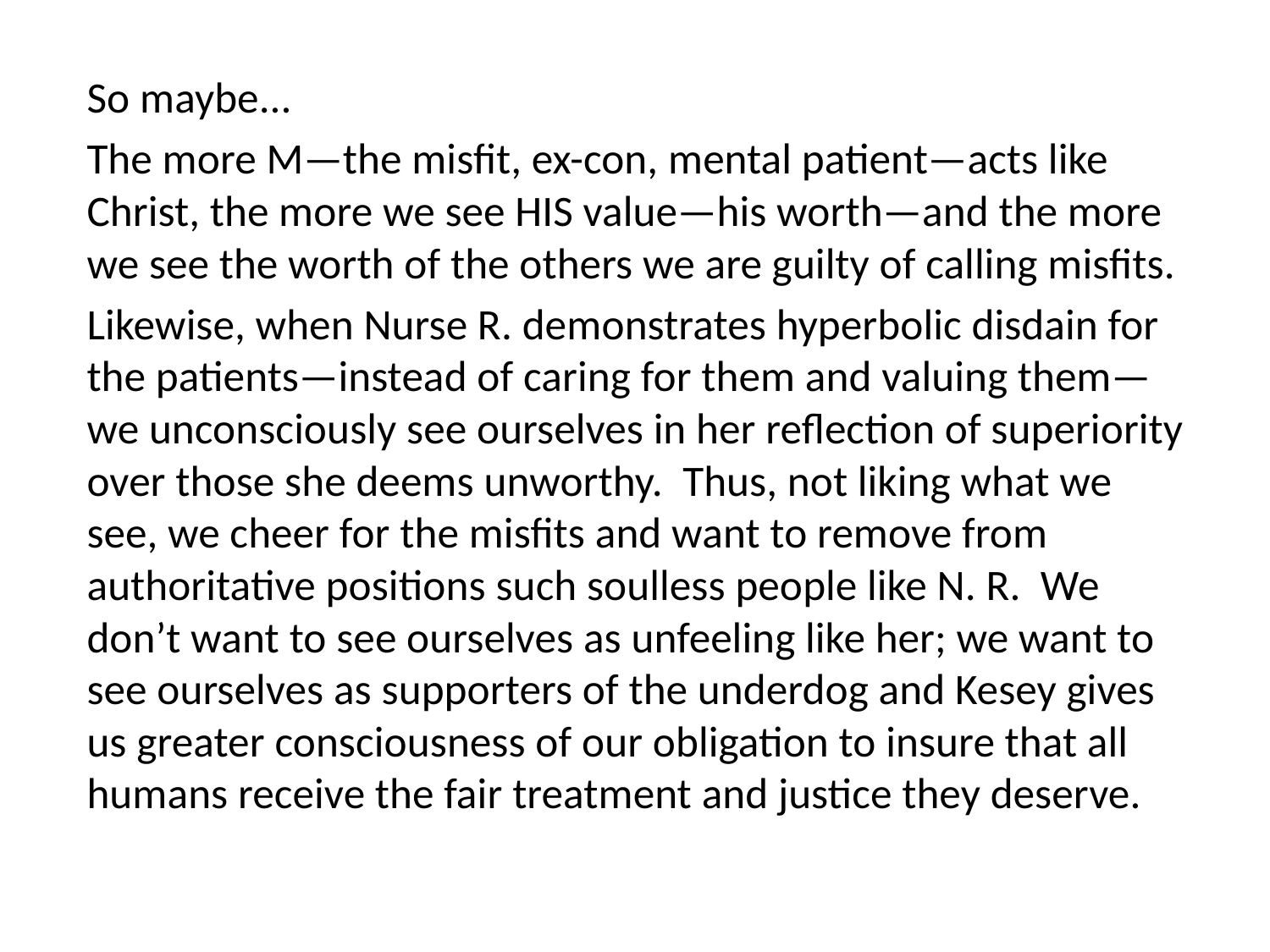

So maybe...
The more M—the misfit, ex-con, mental patient—acts like Christ, the more we see HIS value—his worth—and the more we see the worth of the others we are guilty of calling misfits.
Likewise, when Nurse R. demonstrates hyperbolic disdain for the patients—instead of caring for them and valuing them—we unconsciously see ourselves in her reflection of superiority over those she deems unworthy.  Thus, not liking what we see, we cheer for the misfits and want to remove from authoritative positions such soulless people like N. R.  We don’t want to see ourselves as unfeeling like her; we want to see ourselves as supporters of the underdog and Kesey gives us greater consciousness of our obligation to insure that all humans receive the fair treatment and justice they deserve.